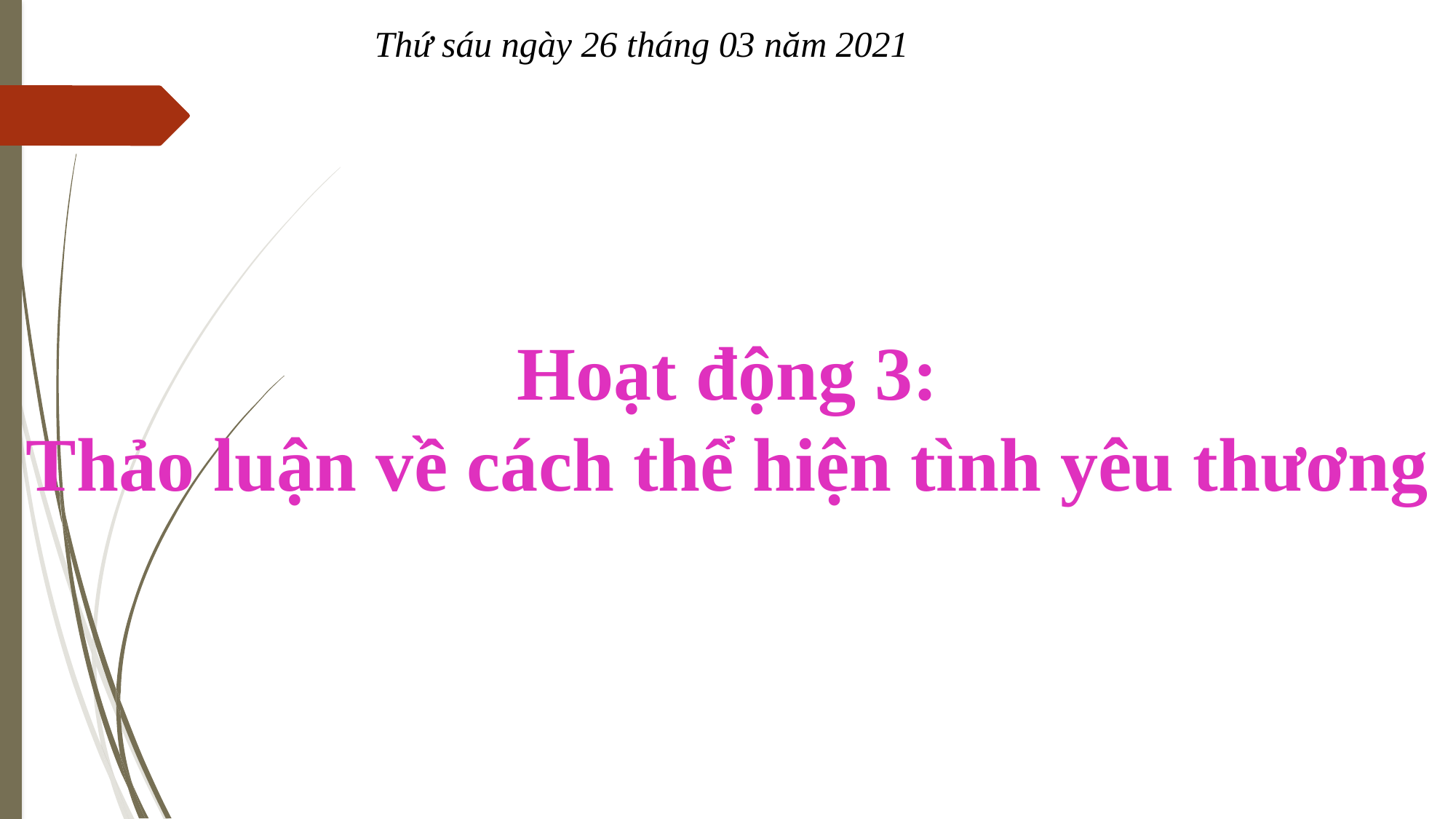

Thứ sáu ngày 26 tháng 03 năm 2021

# Hoạt động 3: Thảo luận về cách thể hiện tình yêu thương